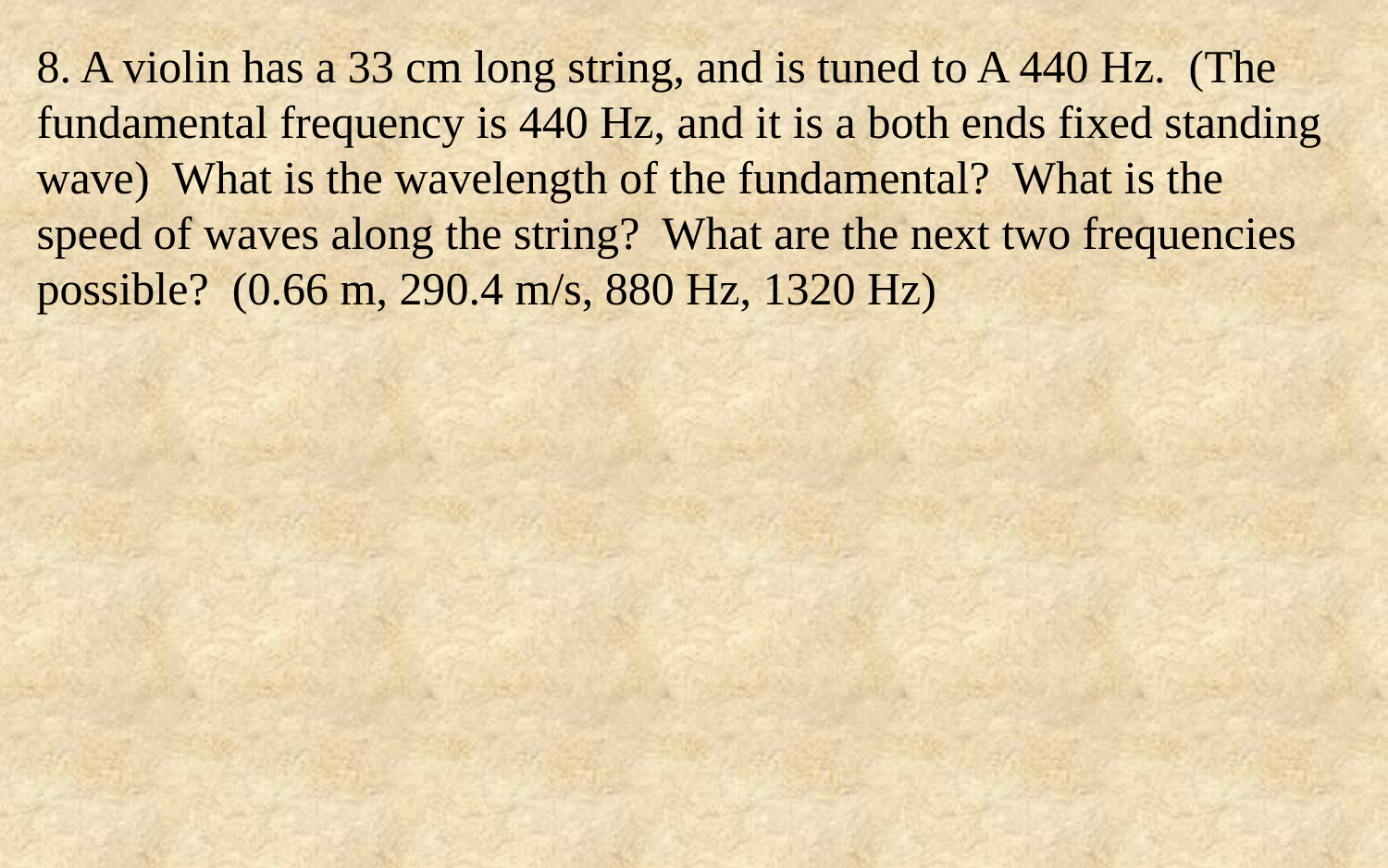

8. A violin has a 33 cm long string, and is tuned to A 440 Hz.  (The fundamental frequency is 440 Hz, and it is a both ends fixed standing wave)  What is the wavelength of the fundamental?  What is the speed of waves along the string?  What are the next two frequencies possible?  (0.66 m, 290.4 m/s, 880 Hz, 1320 Hz)